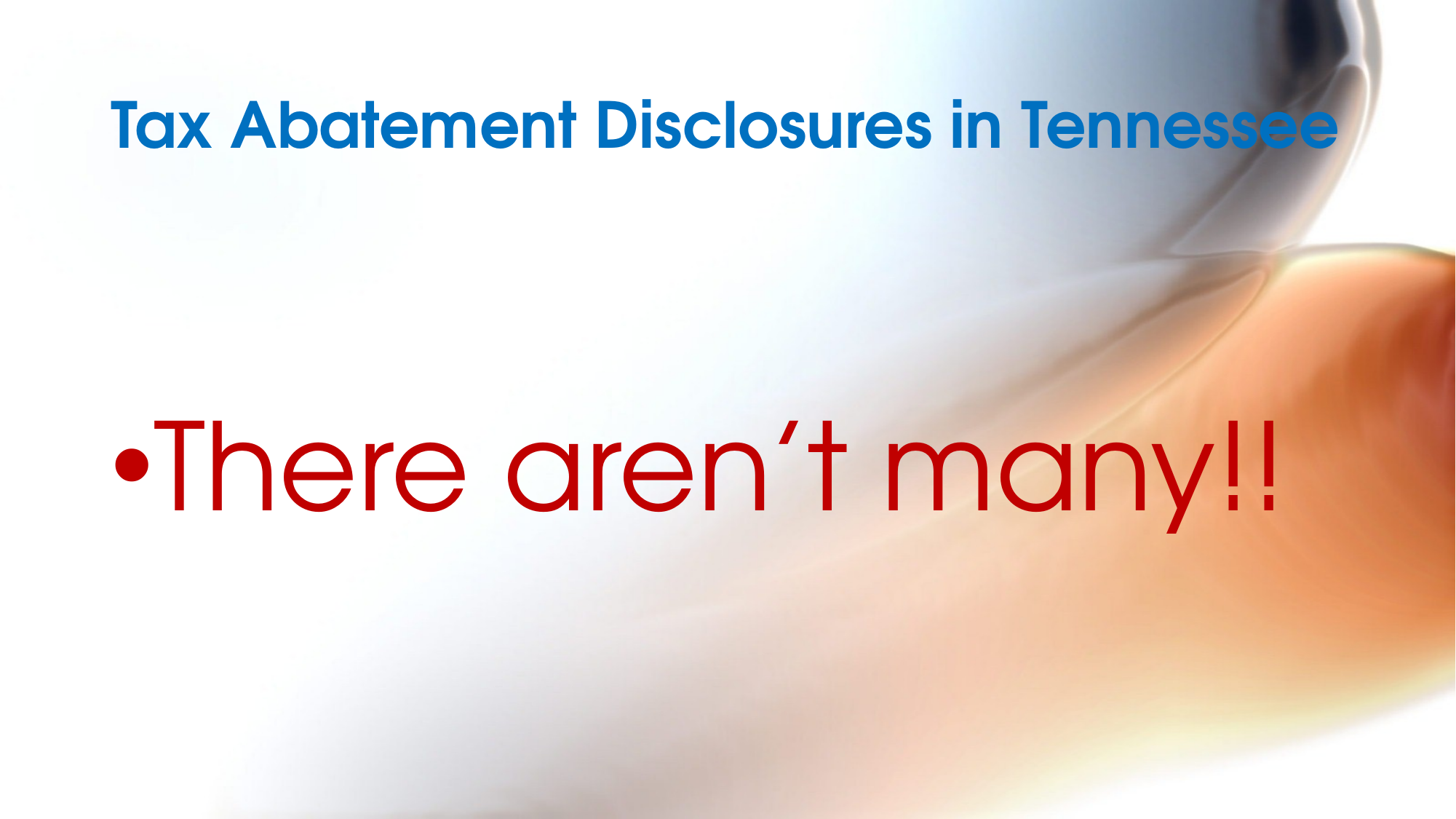

# Tax Abatement Disclosures in Tennessee

There aren’t many!!